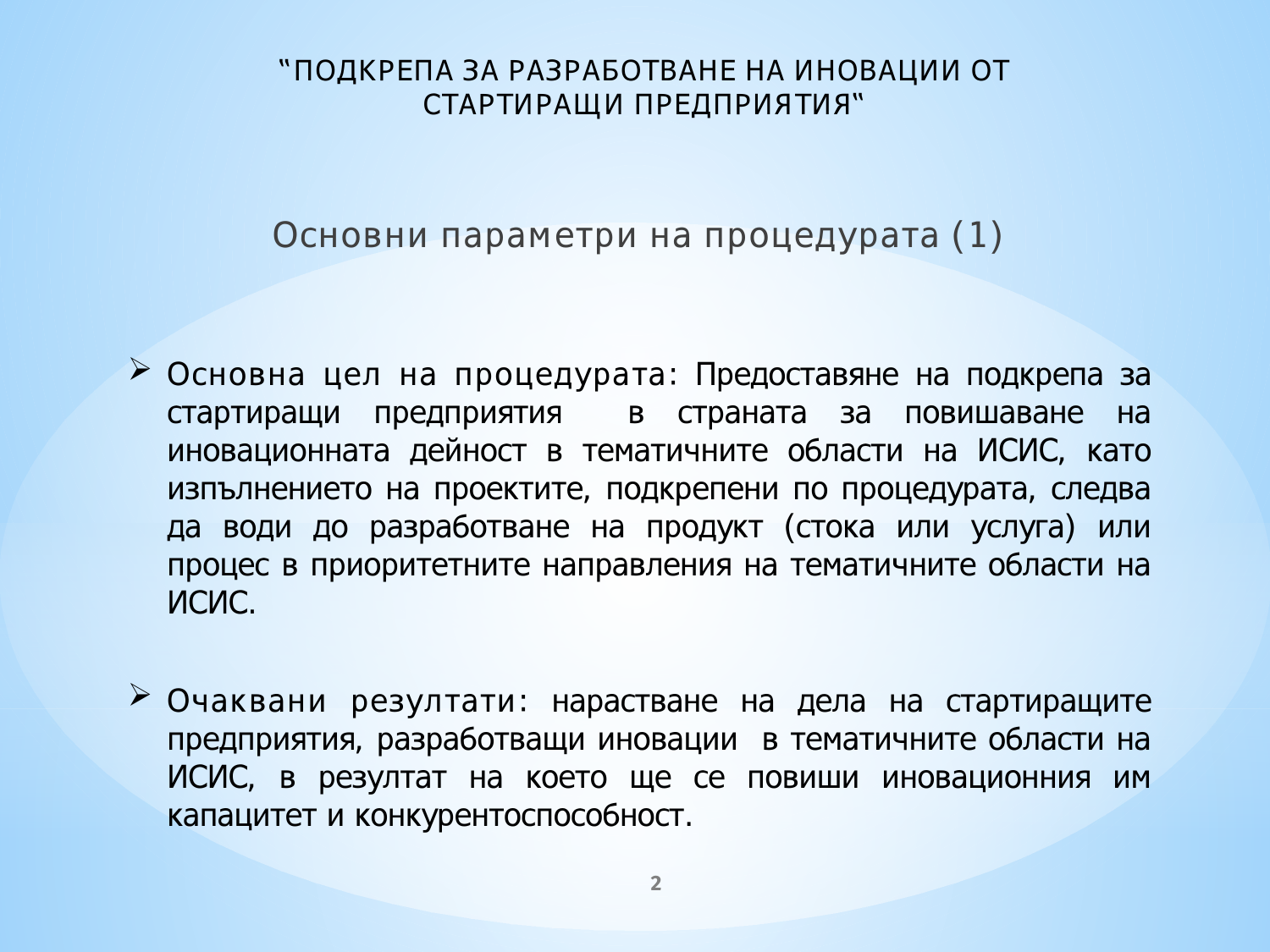

# “ПОДКРЕПА ЗА РАЗРАБОТВАНЕ НА ИНОВАЦИИ ОТ СТАРТИРАЩИ ПРЕДПРИЯТИЯ“
Основни параметри на процедурата (1)

Основна цел на процедурата: Предоставяне на подкрепа за стартиращи предприятия  в страната за повишаване на иновационната дейност в тематичните области на ИСИС, като изпълнението на проектите, подкрепени по процедурата, следва да води до разработване на продукт (стока или услуга) или процес в приоритетните направления на тематичните области на ИСИС.

Очаквани резултати: нарастване на дела на стартиращите предприятия, разработващи иновации  в тематичните области на ИСИС, в резултат на което ще се повиши иновационния им капацитет и конкурентоспособност.

2